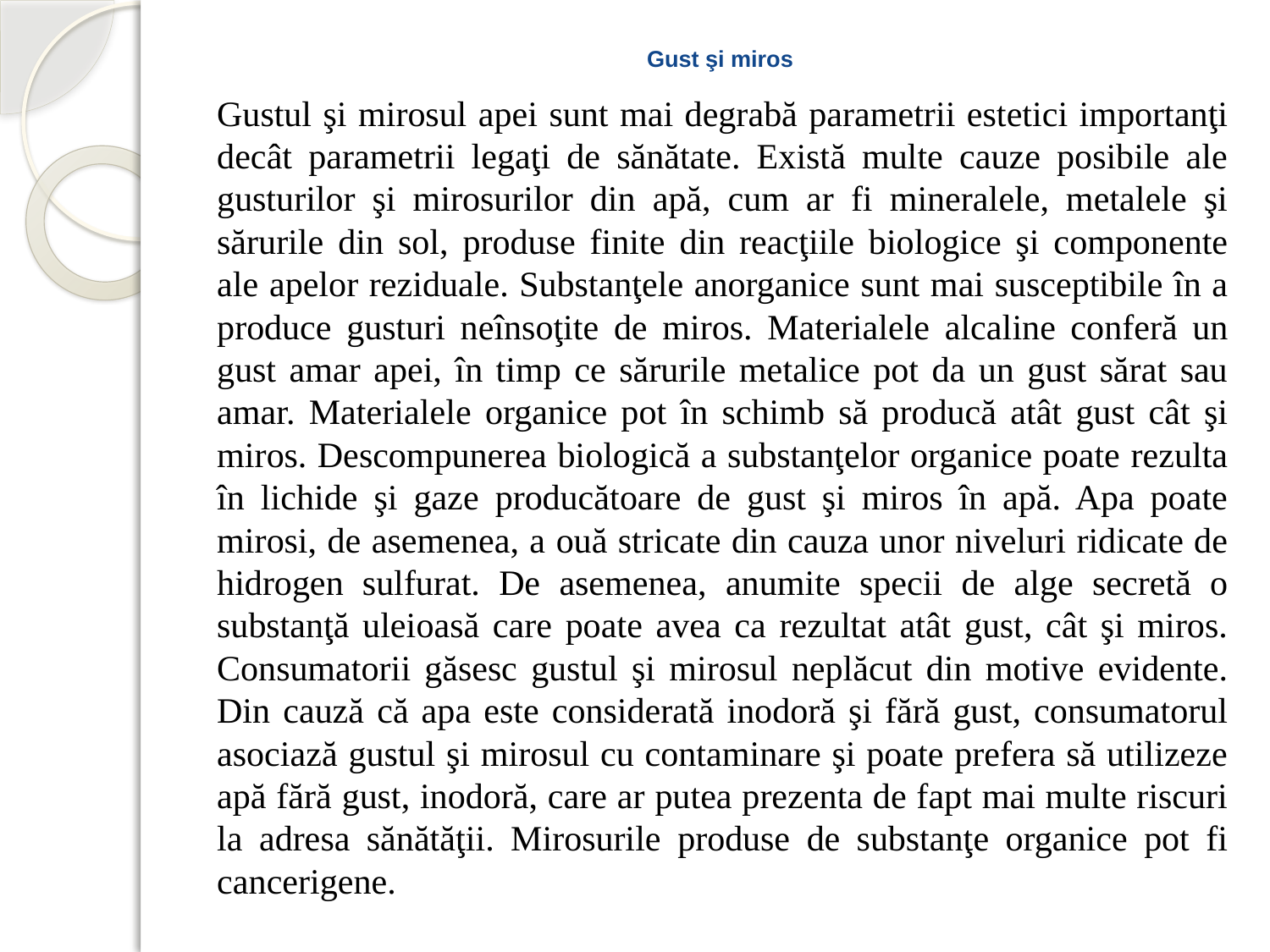

# Gust şi miros
		Gustul şi mirosul apei sunt mai degrabă parametrii estetici importanţi decât parametrii legaţi de sănătate. Există multe cauze posibile ale gusturilor şi mirosurilor din apă, cum ar fi mineralele, metalele şi sărurile din sol, produse finite din reacţiile biologice şi componente ale apelor reziduale. Substanţele anorganice sunt mai susceptibile în a produce gusturi neînsoţite de miros. Materialele alcaline conferă un gust amar apei, în timp ce sărurile metalice pot da un gust sărat sau amar. Materialele organice pot în schimb să producă atât gust cât şi miros. Descompunerea biologică a substanţelor organice poate rezulta în lichide şi gaze producătoare de gust şi miros în apă. Apa poate mirosi, de asemenea, a ouă stricate din cauza unor niveluri ridicate de hidrogen sulfurat. De asemenea, anumite specii de alge secretă o substanţă uleioasă care poate avea ca rezultat atât gust, cât şi miros. Consumatorii găsesc gustul şi mirosul neplăcut din motive evidente. Din cauză că apa este considerată inodoră şi fără gust, consumatorul asociază gustul şi mirosul cu contaminare şi poate prefera să utilizeze apă fără gust, inodoră, care ar putea prezenta de fapt mai multe riscuri la adresa sănătăţii. Mirosurile produse de substanţe organice pot fi cancerigene.